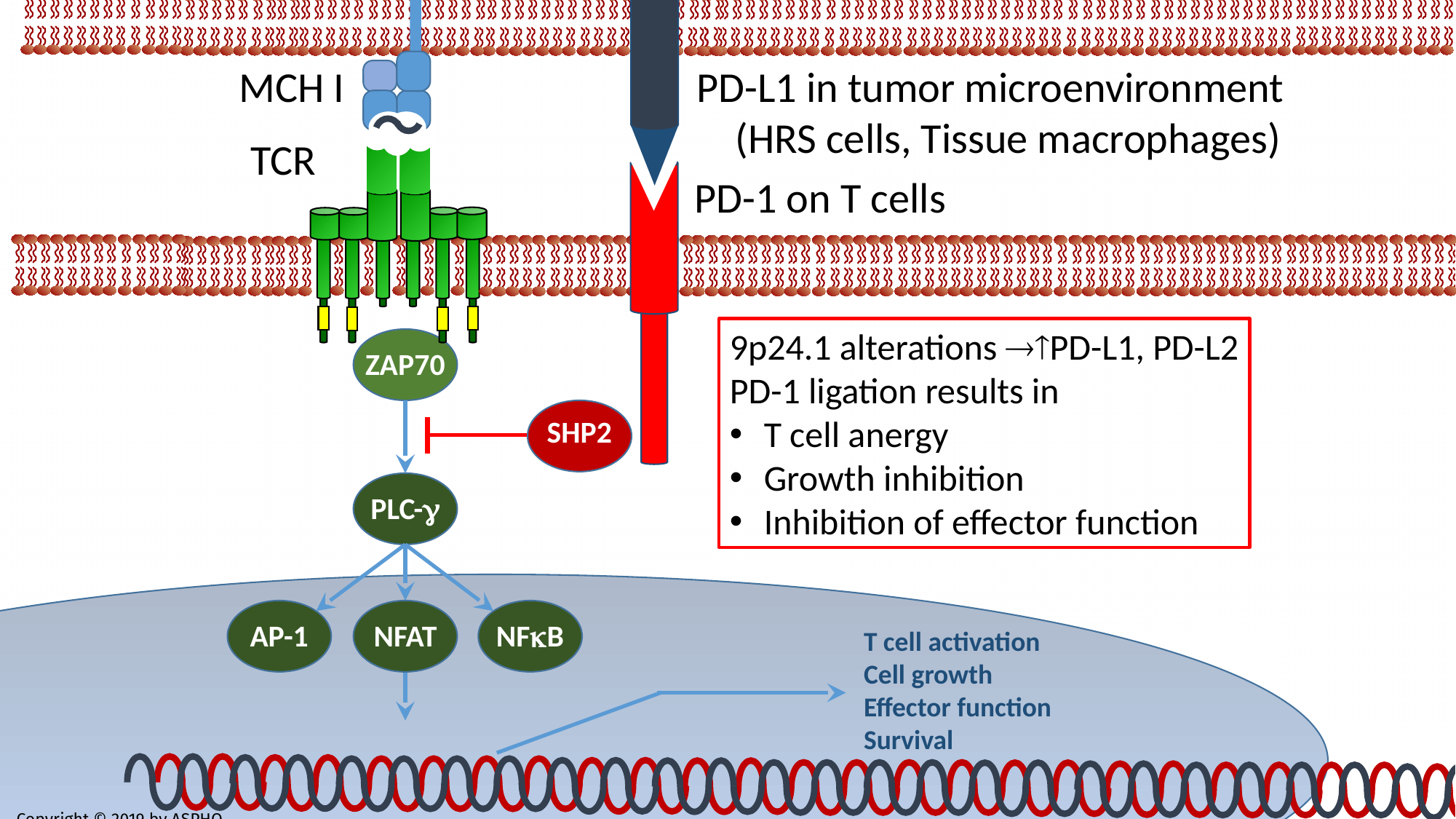

PD-L1 in tumor microenvironment
    (HRS cells, Tissue macrophages)
PD-1 on T cells

MCH I

TCR

9p24.1 alterations →↑PD-L1, PD-L2
PD-1 ligation results in
T cell anergy
Growth inhibition
Inhibition of effector function

ZAP70

SHP2

PLC-γ

AP-1

NFAT

NFκB
T cell activation
Cell growth
Effector function
Survival

Copyright © 2019 by ASPHO